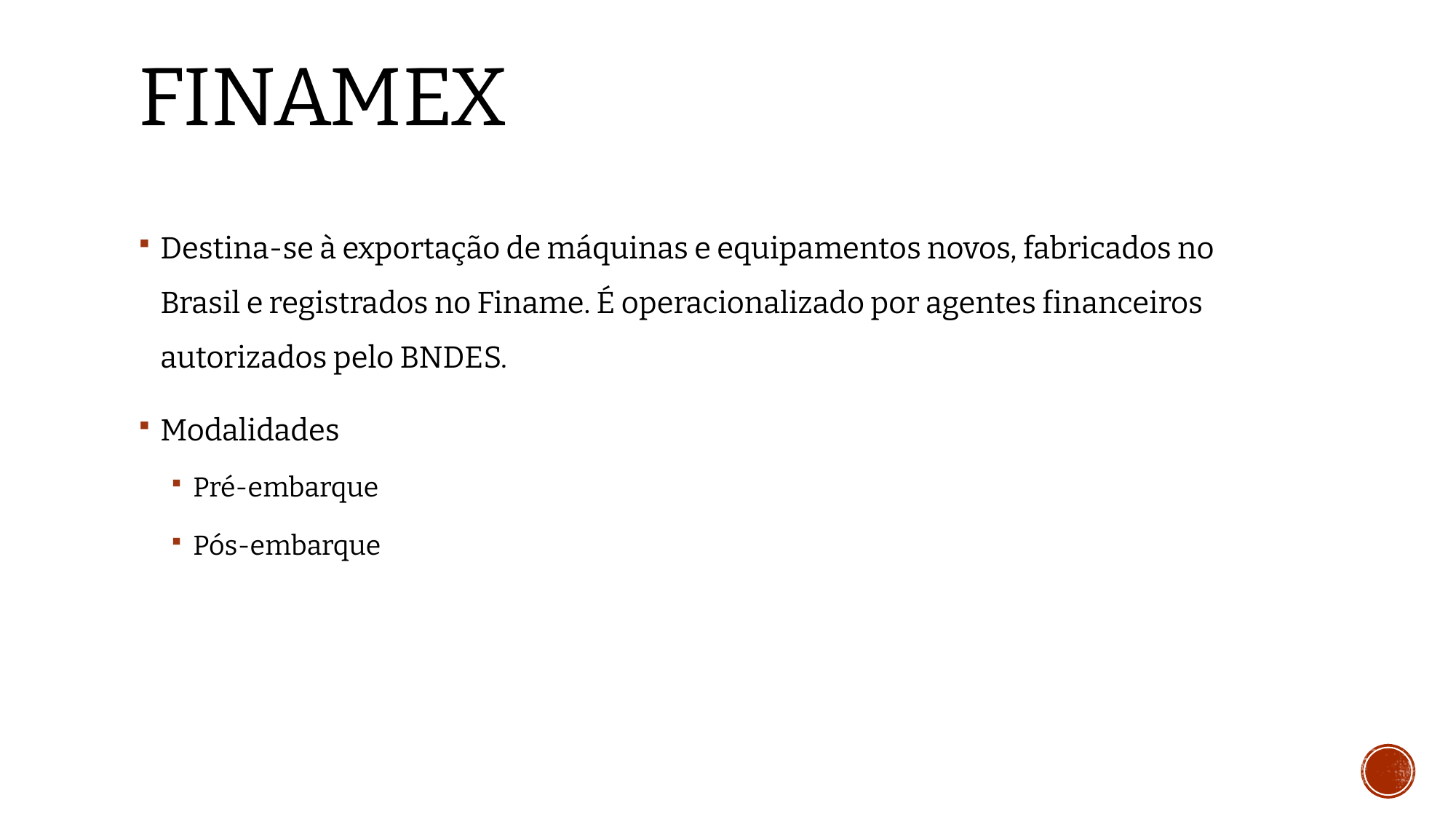

# Finamex
Destina-se à exportação de máquinas e equipamentos novos, fabricados no Brasil e registrados no Finame. É operacionalizado por agentes financeiros autorizados pelo BNDES.
Modalidades
Pré-embarque
Pós-embarque